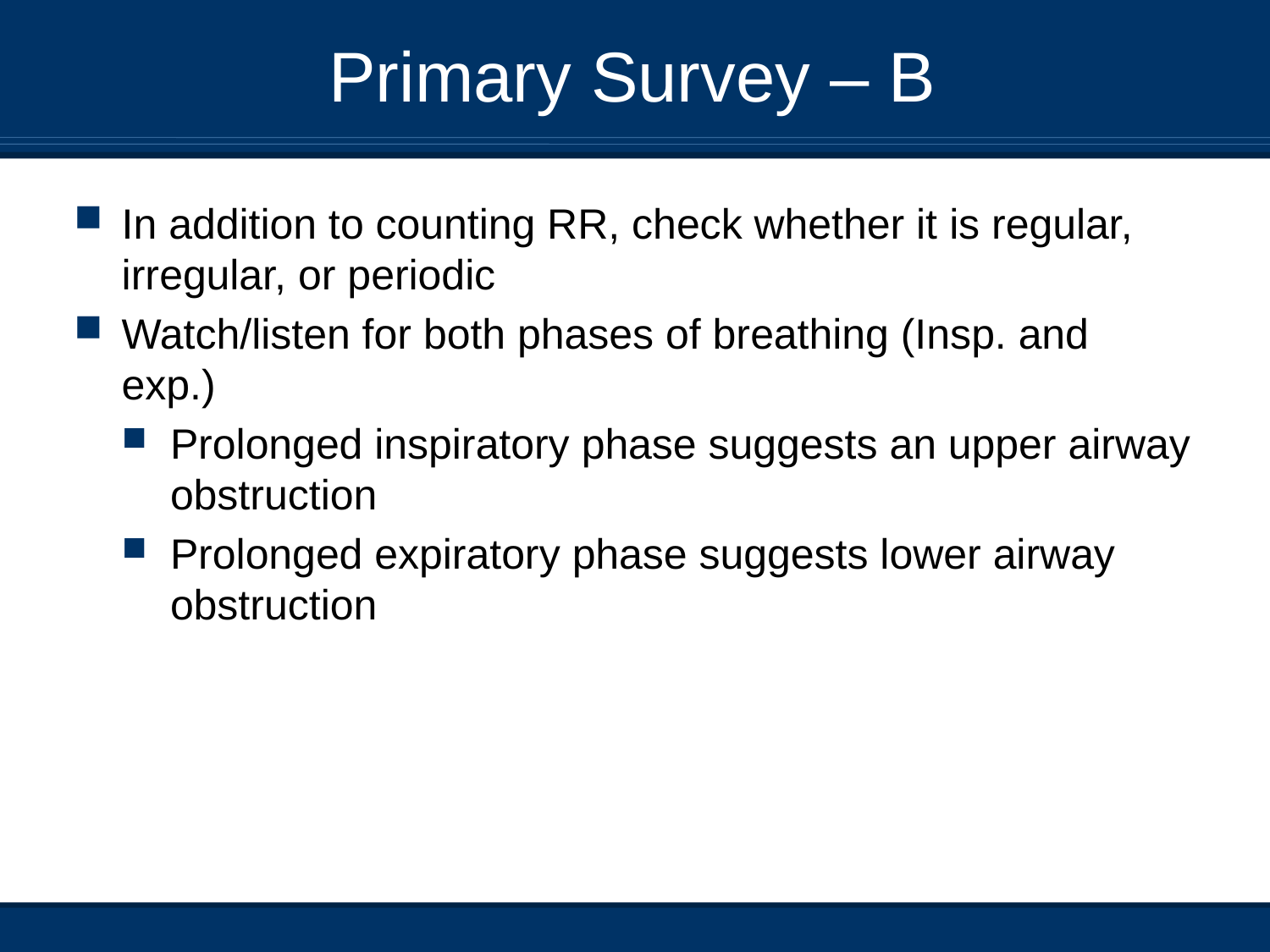

# Primary Survey – B
In addition to counting RR, check whether it is regular, irregular, or periodic
Watch/listen for both phases of breathing (Insp. and exp.)
Prolonged inspiratory phase suggests an upper airway obstruction
Prolonged expiratory phase suggests lower airway obstruction